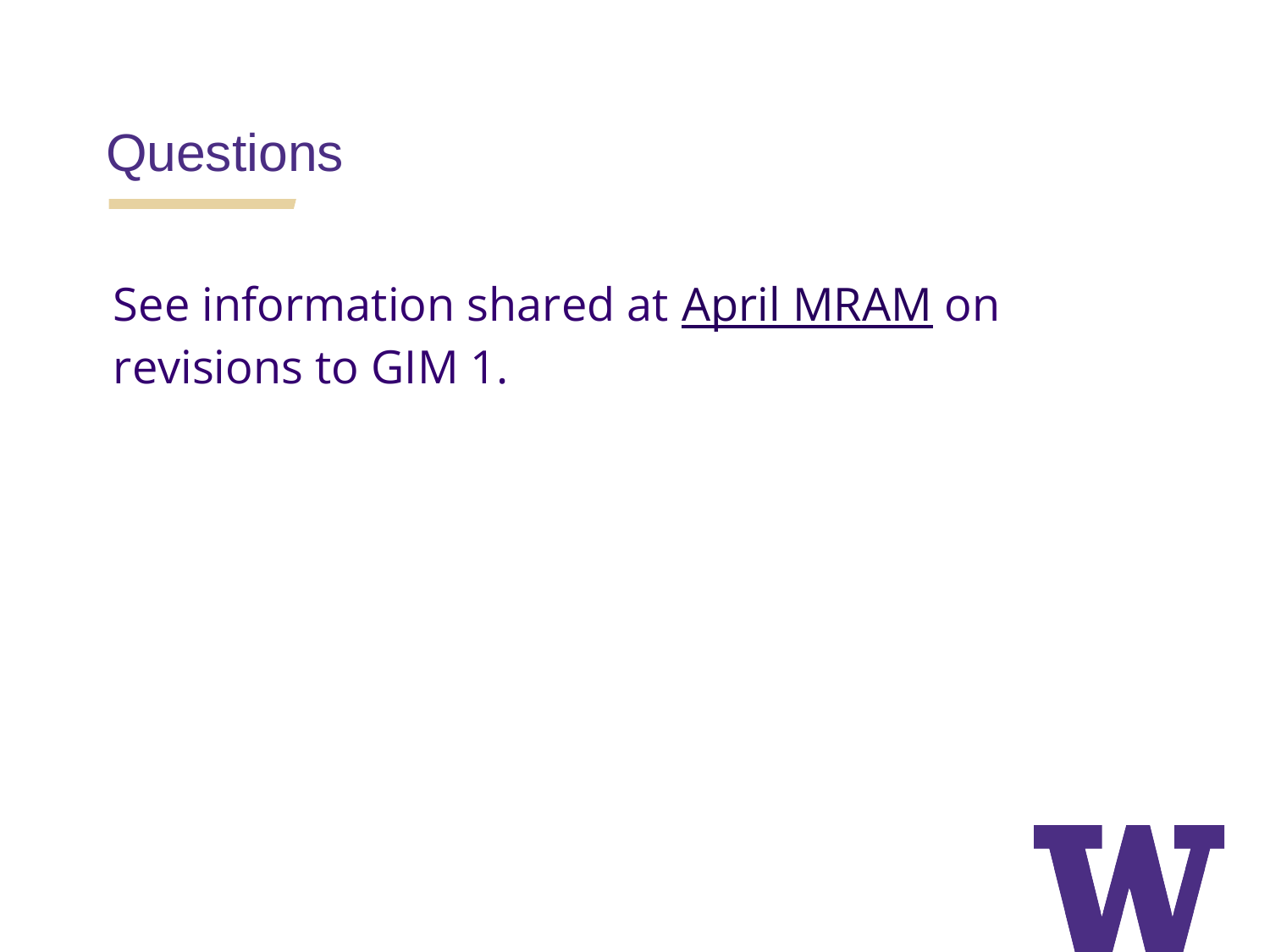

# Questions
See information shared at April MRAM on revisions to GIM 1.